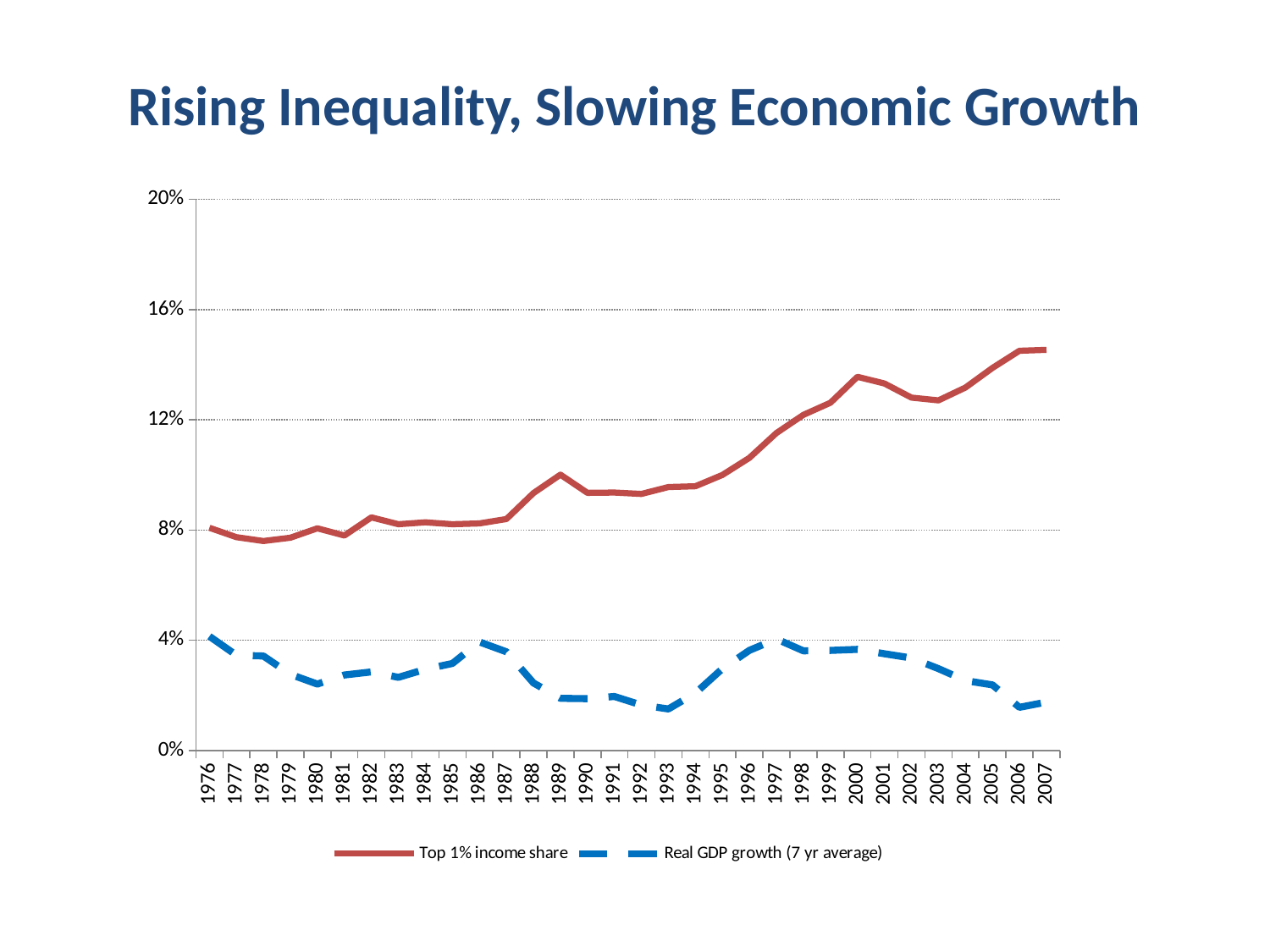

# Rising Inequality, Slowing Economic Growth

### Chart

| Category |  | Real GDP growth (7 yr average) |
|---|---|---|
| 1976 | 0.08080000000000002 | 0.04142857142857141 |
| 1977 | 0.07740000000000002 | 0.0345714285714286 |
| 1978 | 0.07600000000000001 | 0.0342857142857143 |
| 1979 | 0.07720000000000002 | 0.027629992180984515 |
| 1980 | 0.08060000000000005 | 0.02408400098483171 |
| 1981 | 0.07800000000000001 | 0.027390384355078908 |
| 1982 | 0.08460000000000004 | 0.02850477800722881 |
| 1983 | 0.08210000000000002 | 0.02653446766540041 |
| 1984 | 0.08280000000000003 | 0.02946763760016821 |
| 1985 | 0.08210000000000002 | 0.03157402681163889 |
| 1986 | 0.08240000000000001 | 0.03940032458276972 |
| 1987 | 0.08400000000000005 | 0.035793494181779406 |
| 1988 | 0.09340000000000002 | 0.024498306149917905 |
| 1989 | 0.10010000000000002 | 0.0189199014744184 |
| 1990 | 0.09350000000000004 | 0.018802415776350404 |
| 1991 | 0.09360000000000004 | 0.019589545980554807 |
| 1992 | 0.09310000000000003 | 0.016495198285944007 |
| 1993 | 0.09560000000000003 | 0.015065765312660205 |
| 1994 | 0.09590000000000003 | 0.020827039055622706 |
| 1995 | 0.1 | 0.029669318660864818 |
| 1996 | 0.10620000000000003 | 0.0363215623732906 |
| 1997 | 0.11520000000000002 | 0.04045691362183271 |
| 1998 | 0.12180000000000002 | 0.0361420437976286 |
| 1999 | 0.1262 | 0.03630790153930921 |
| 2000 | 0.1356 | 0.03668257931708951 |
| 2001 | 0.13317220984462697 | 0.03510266571304202 |
| 2002 | 0.128060457045512 | 0.0335621298342892 |
| 2003 | 0.127036093706754 | 0.029692515328954516 |
| 2004 | 0.13169937582972804 | 0.025359276342662003 |
| 2005 | 0.13881795189937407 | 0.0237948844184494 |
| 2006 | 0.14504558509580906 | 0.015660173474346503 |
| 2007 | 0.14539061175065396 | 0.017565707871781702 |